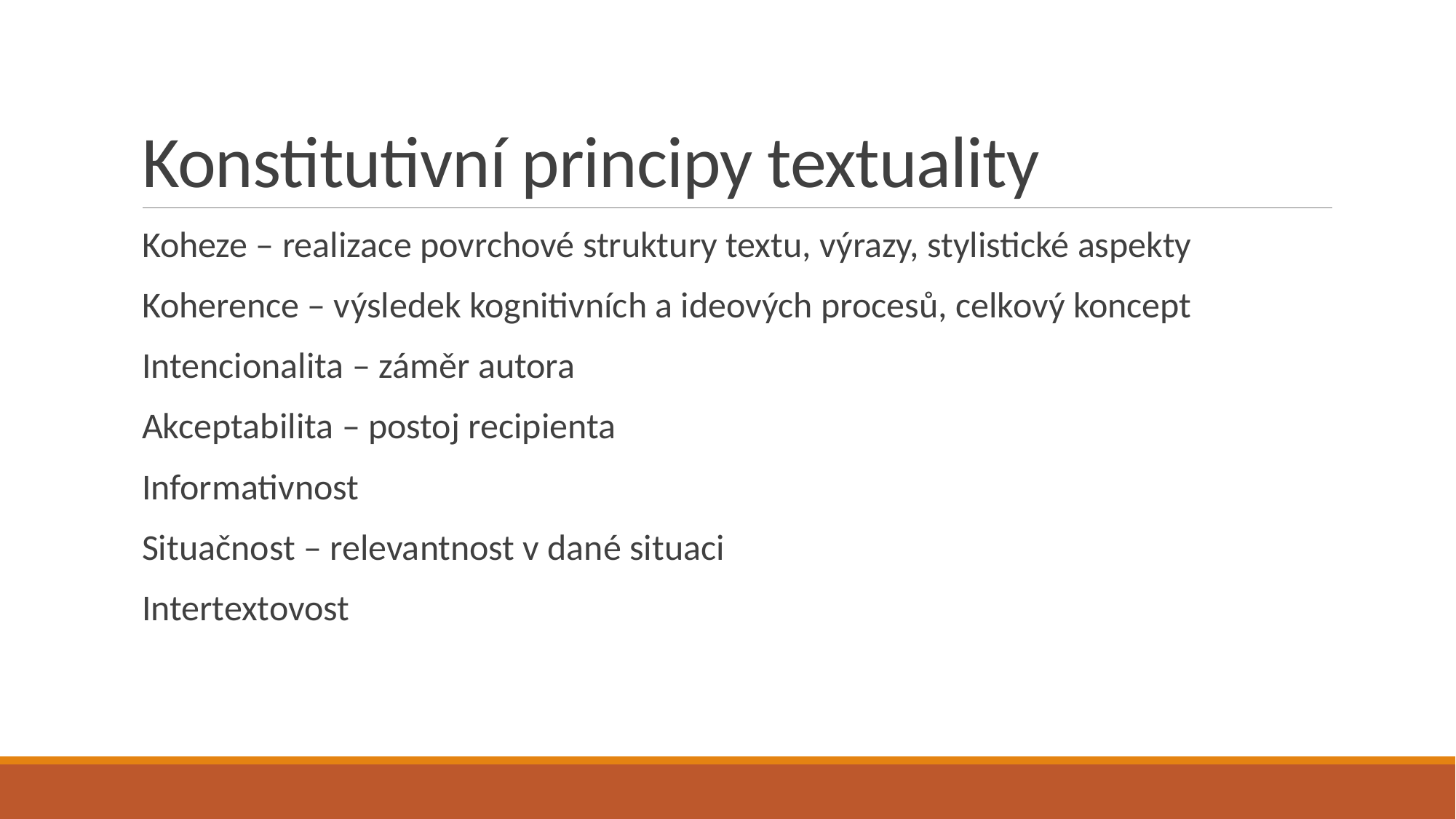

# Konstitutivní principy textuality
Koheze – realizace povrchové struktury textu, výrazy, stylistické aspekty
Koherence – výsledek kognitivních a ideových procesů, celkový koncept
Intencionalita – záměr autora
Akceptabilita – postoj recipienta
Informativnost
Situačnost – relevantnost v dané situaci
Intertextovost